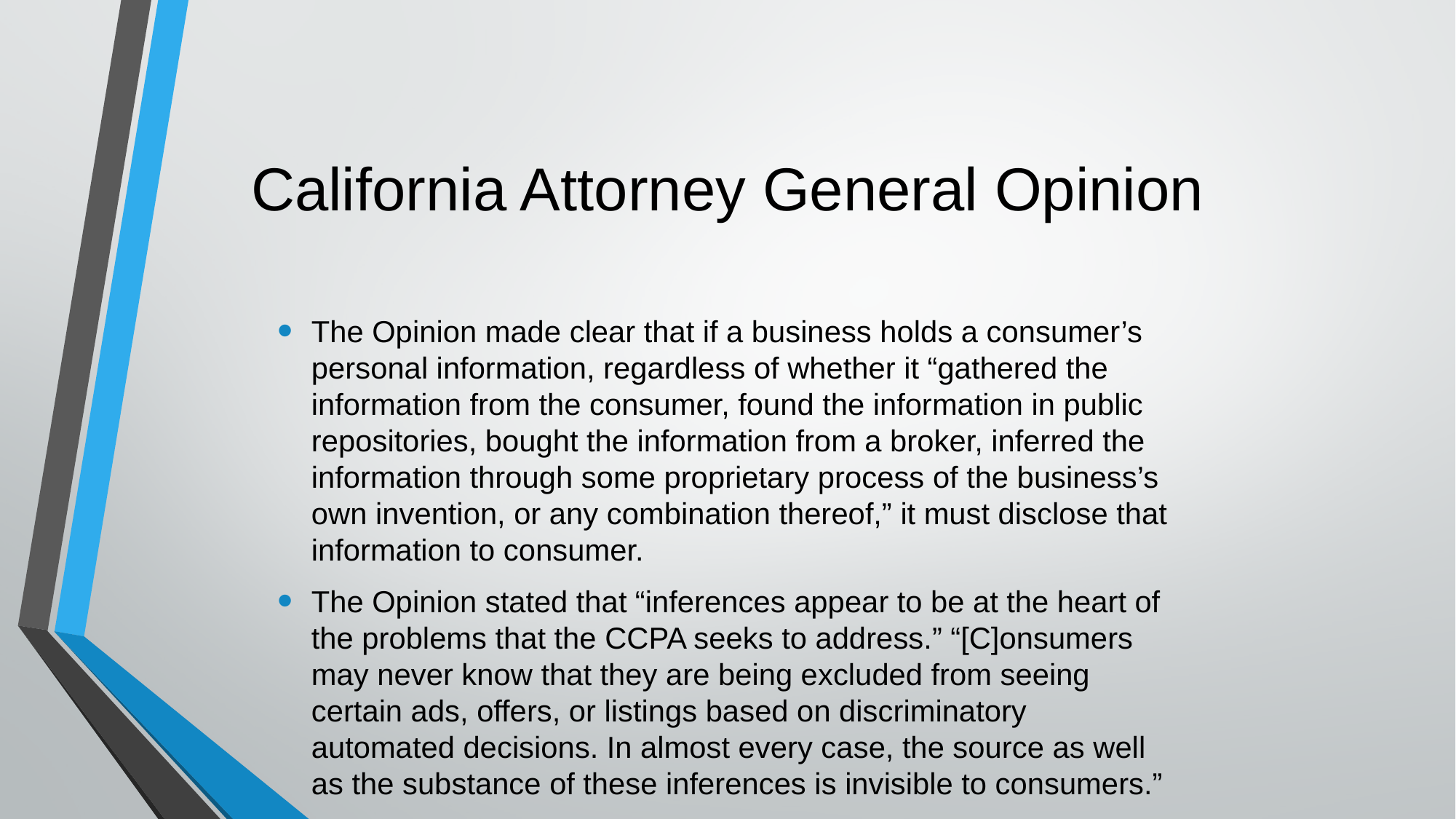

# California Attorney General Opinion
The Opinion made clear that if a business holds a consumer’s personal information, regardless of whether it “gathered the information from the consumer, found the information in public repositories, bought the information from a broker, inferred the information through some proprietary process of the business’s own invention, or any combination thereof,” it must disclose that information to consumer.
The Opinion stated that “inferences appear to be at the heart of the problems that the CCPA seeks to address.” “[C]onsumers may never know that they are being excluded from seeing certain ads, offers, or listings based on discriminatory automated decisions. In almost every case, the source as well as the substance of these inferences is invisible to consumers.”